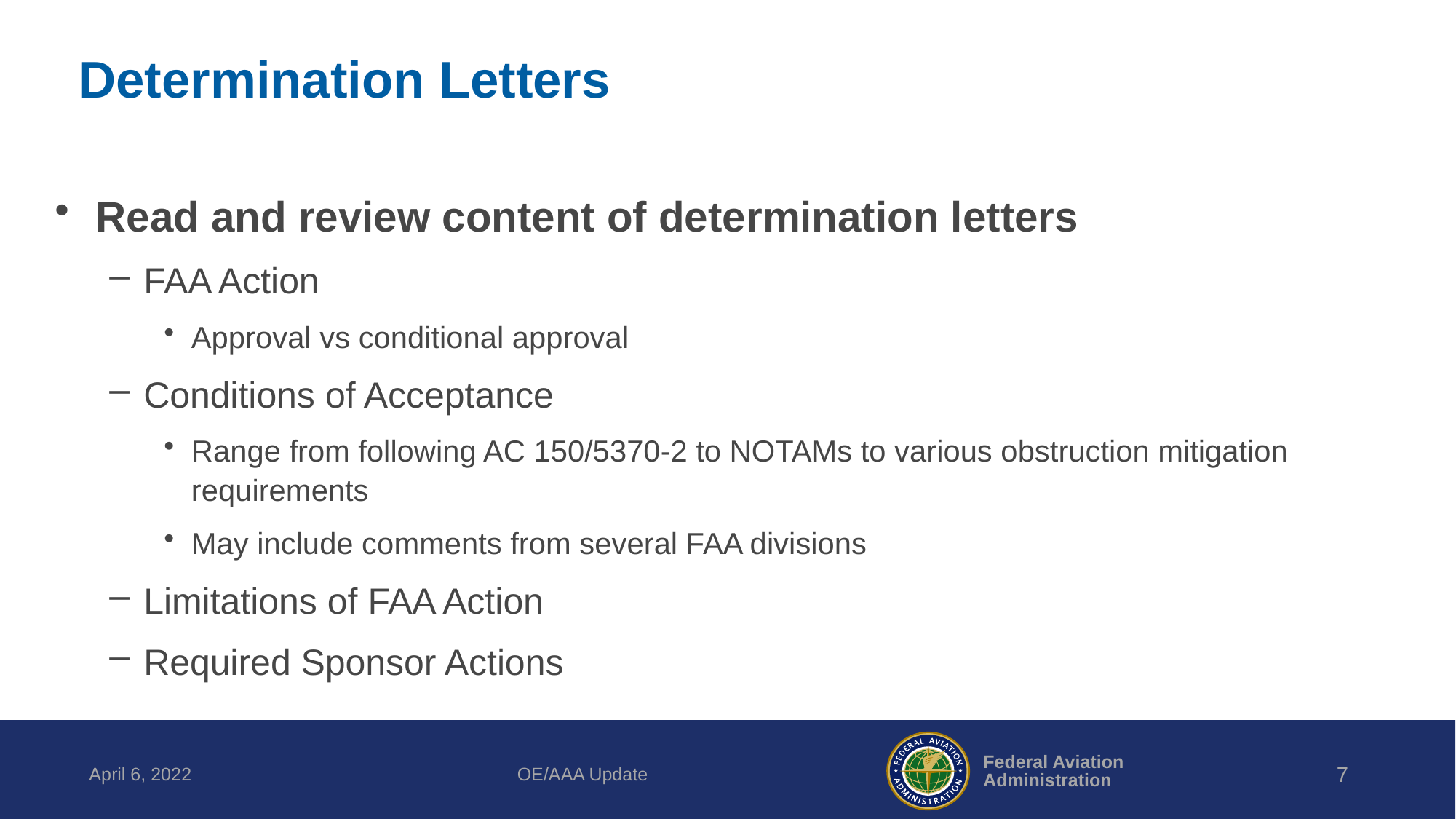

# Determination Letters
Read and review content of determination letters
FAA Action
Approval vs conditional approval
Conditions of Acceptance
Range from following AC 150/5370-2 to NOTAMs to various obstruction mitigation requirements
May include comments from several FAA divisions
Limitations of FAA Action
Required Sponsor Actions

April 6, 2022
OE/AAA Update
7